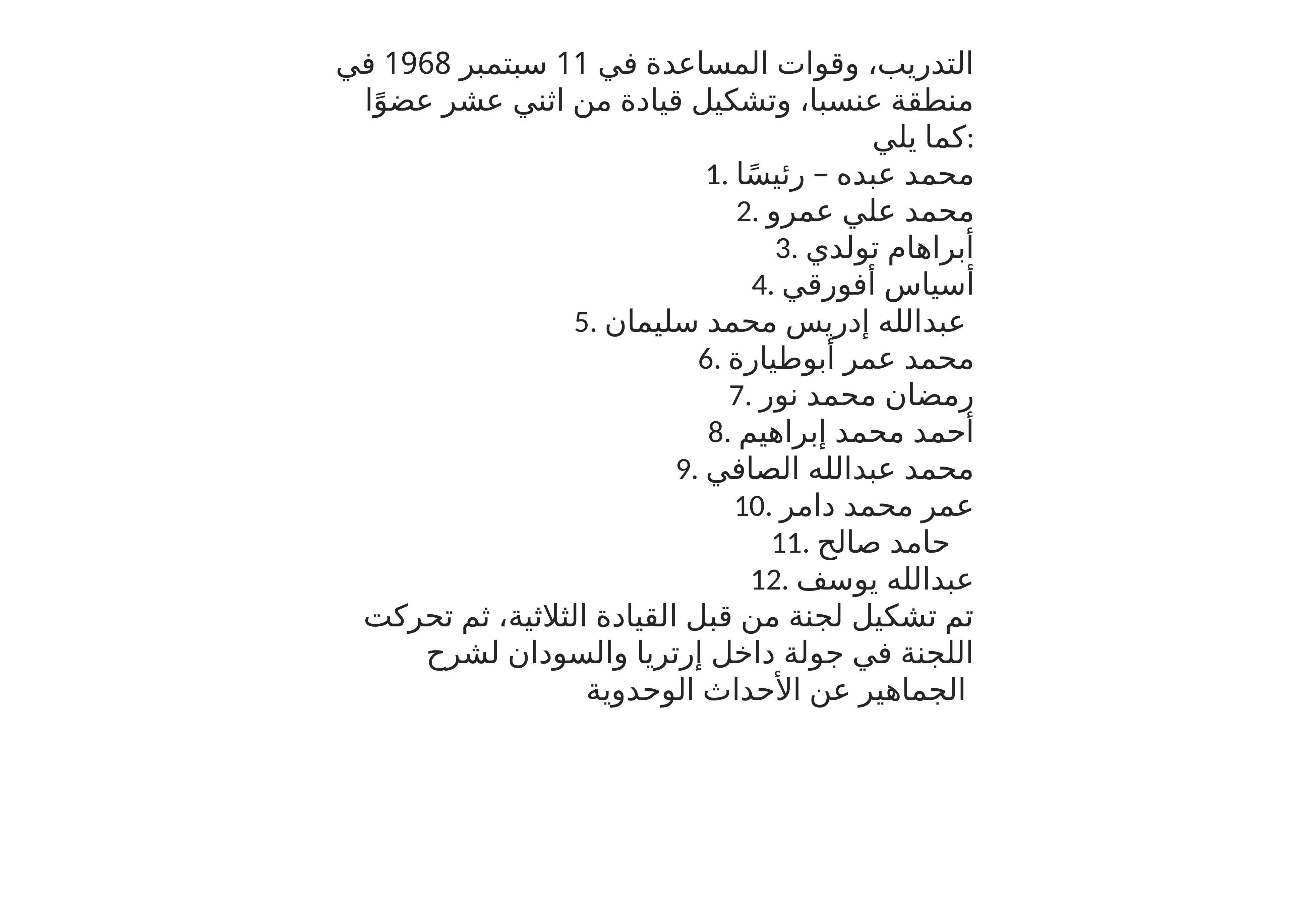

التدريب، وقوات المساعدة في 11 سبتمبر 1968 في منطقة عنسبا، وتشكيل قيادة من اثني عشر عضوًا كما يلي:
1. محمد عبده – رئيسًا
2. محمد علي عمرو
3. أبراهام تولدي
4. أسياس أفورقي
5. عبدالله إدريس محمد سليمان
6. محمد عمر أبوطيارة
7. رمضان محمد نور
8. أحمد محمد إبراهيم
9. محمد عبدالله الصافي
10. عمر محمد دامر
11. حامد صالح
12. عبدالله يوسف
تم تشكيل لجنة من قبل القيادة الثلاثية، ثم تحركت اللجنة في جولة داخل إرتريا والسودان لشرح الجماهير عن الأحداث الوحدوية